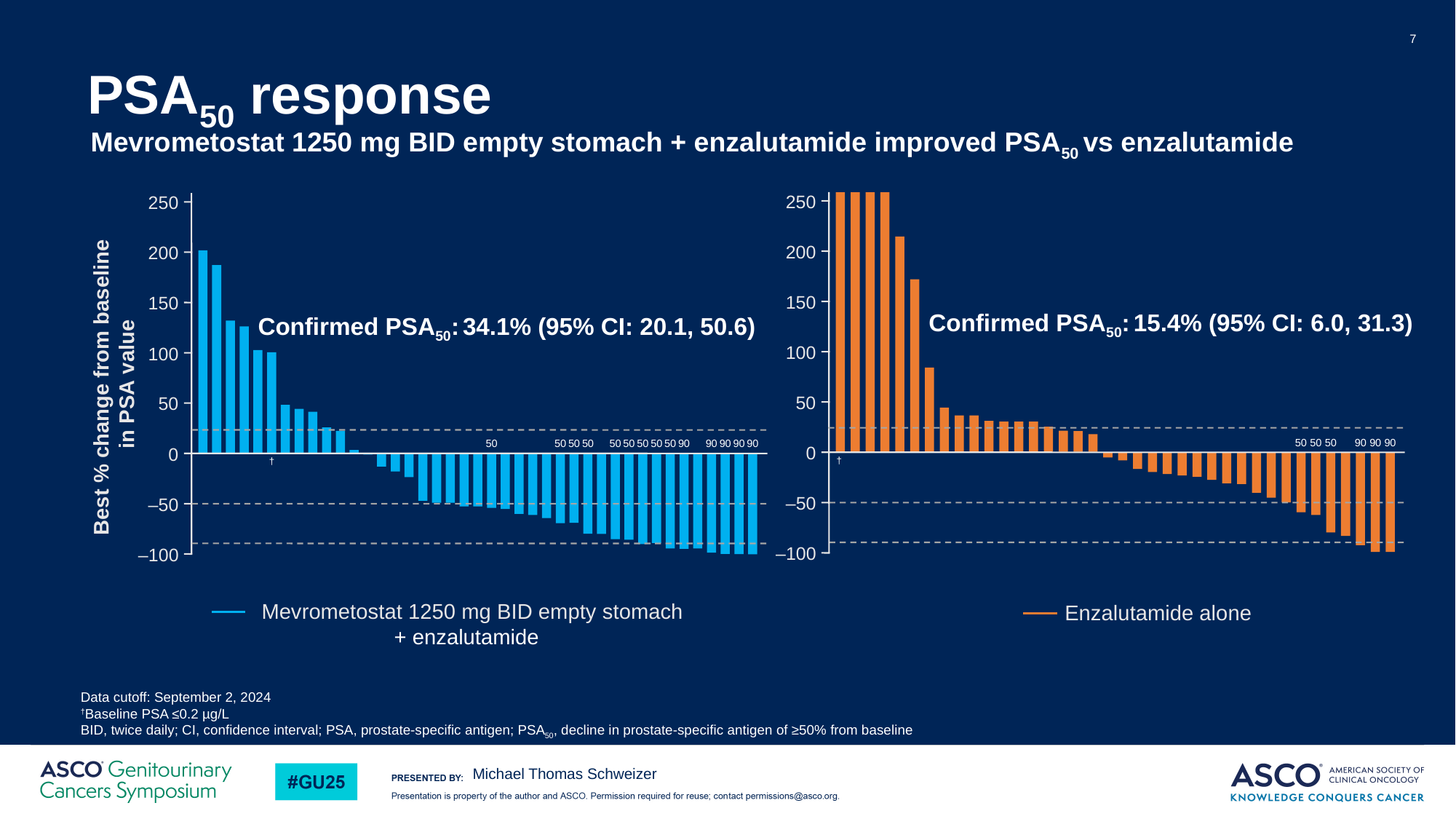

7
# PSA50 response
Mevrometostat 1250 mg BID empty stomach + enzalutamide improved PSA50 vs enzalutamide
250

200

150

100

50

50
50
50
90
90
90

0
†

–50

–100

250

200

150

Confirmed PSA50: 34.1% (95% CI: 20.1, 50.6)

100

50

50
50
50
50
50
50
50
50
50
90
90
90
90
90
0

†

–50

–100

Confirmed PSA50: 15.4% (95% CI: 6.0, 31.3)
Best % change from baseline
in PSA value
Mevrometostat 1250 mg BID empty stomach
+ enzalutamide
Enzalutamide alone
Data cutoff: September 2, 2024
†Baseline PSA ≤0.2 µg/L
BID, twice daily; CI, confidence interval; PSA, prostate-specific antigen; PSA50, decline in prostate-specific antigen of ≥50% from baseline
Michael Thomas Schweizer